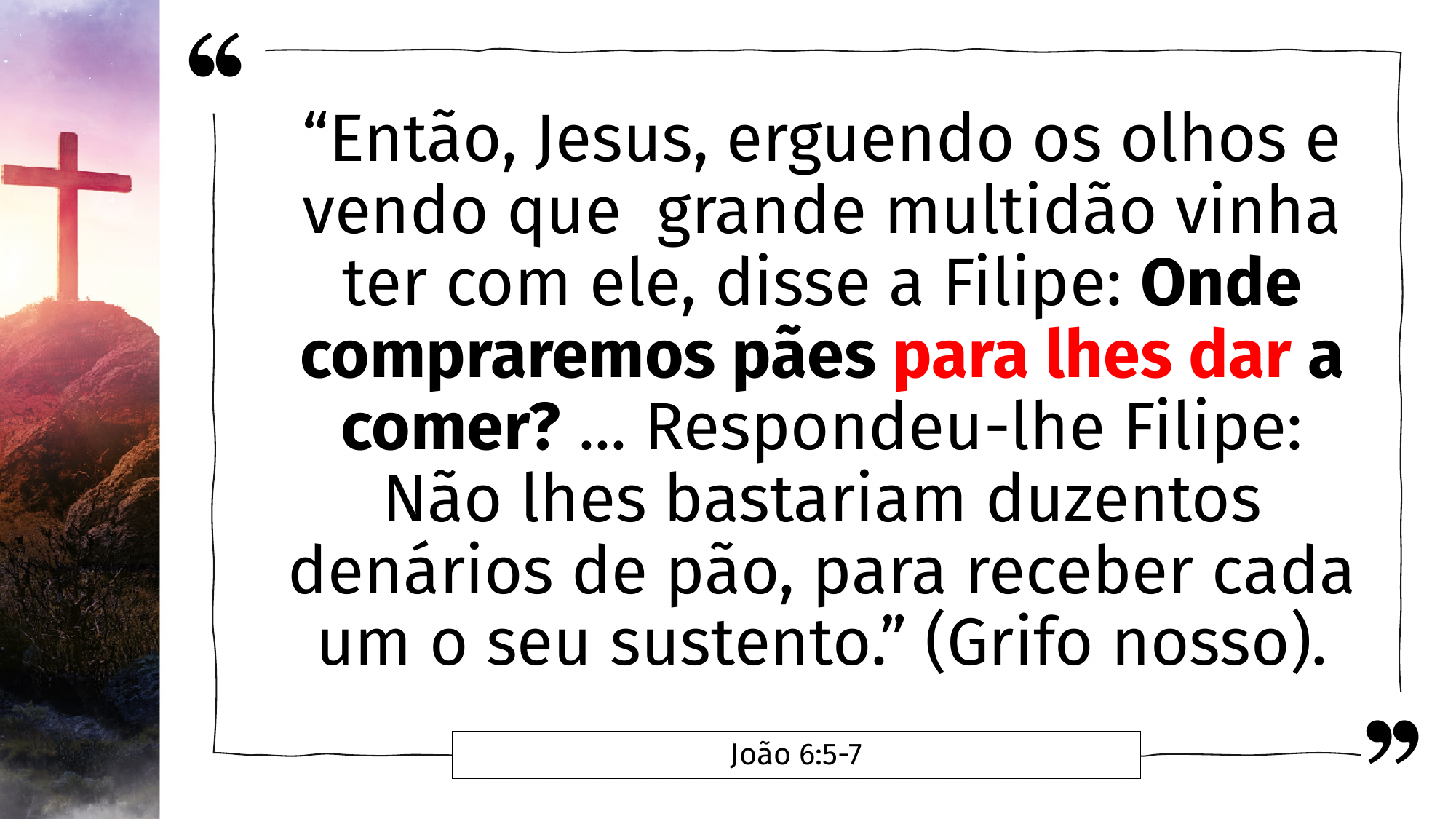

“Então, Jesus, erguendo os olhos e vendo que  grande multidão vinha ter com ele, disse a Filipe: Onde compraremos pães para lhes dar a comer? ... Respondeu-lhe Filipe: Não lhes bastariam duzentos denários de pão, para receber cada um o seu sustento.” (Grifo nosso).
# João 6:5-7